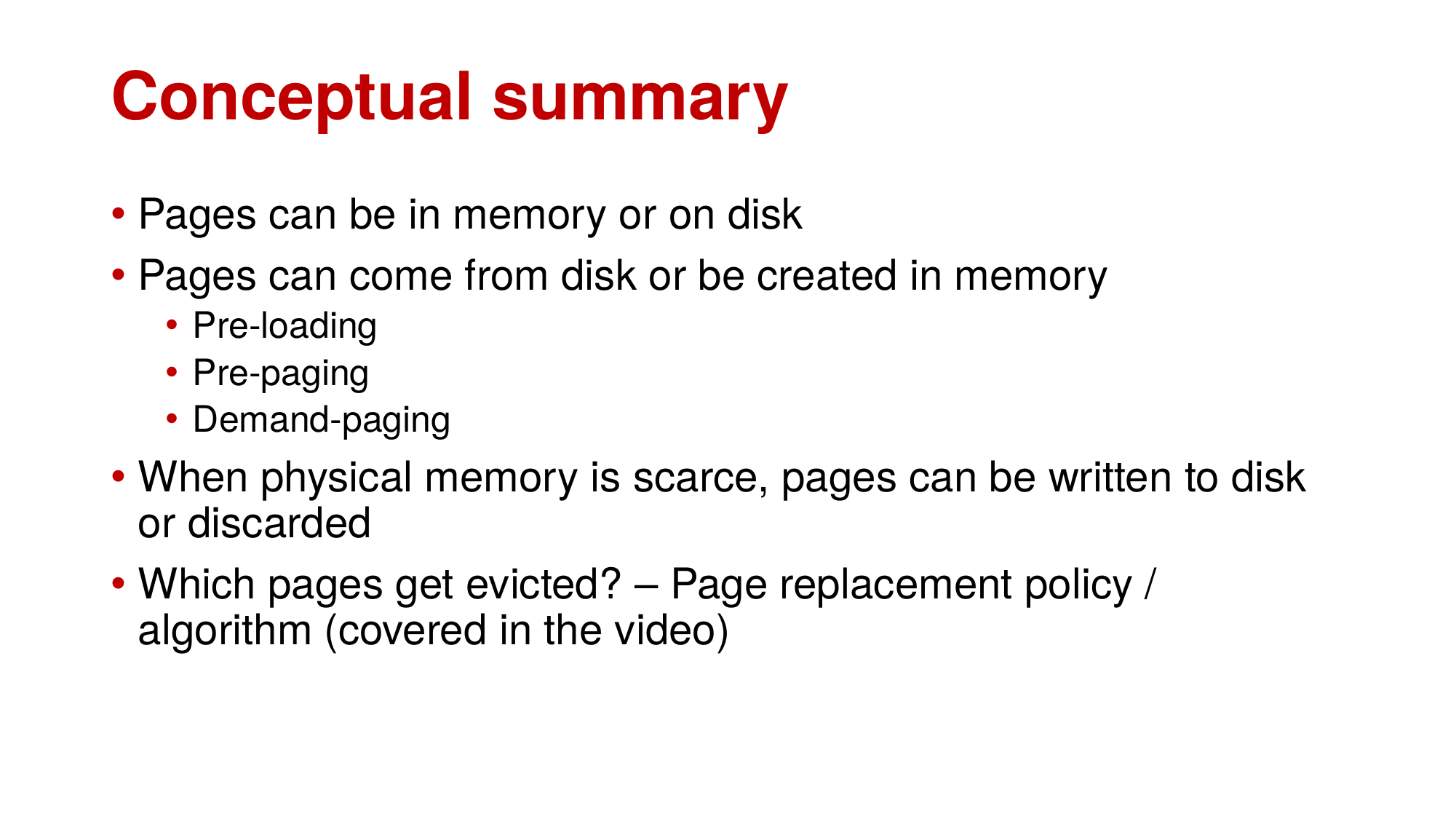

# Conceptual summary
Pages can be in memory or on disk
Pages can come from disk or be created in memory
Pre-loading
Pre-paging
Demand-paging
When physical memory is scarce, pages can be written to disk or discarded
Which pages get evicted? – Page replacement policy / algorithm (covered in the video)